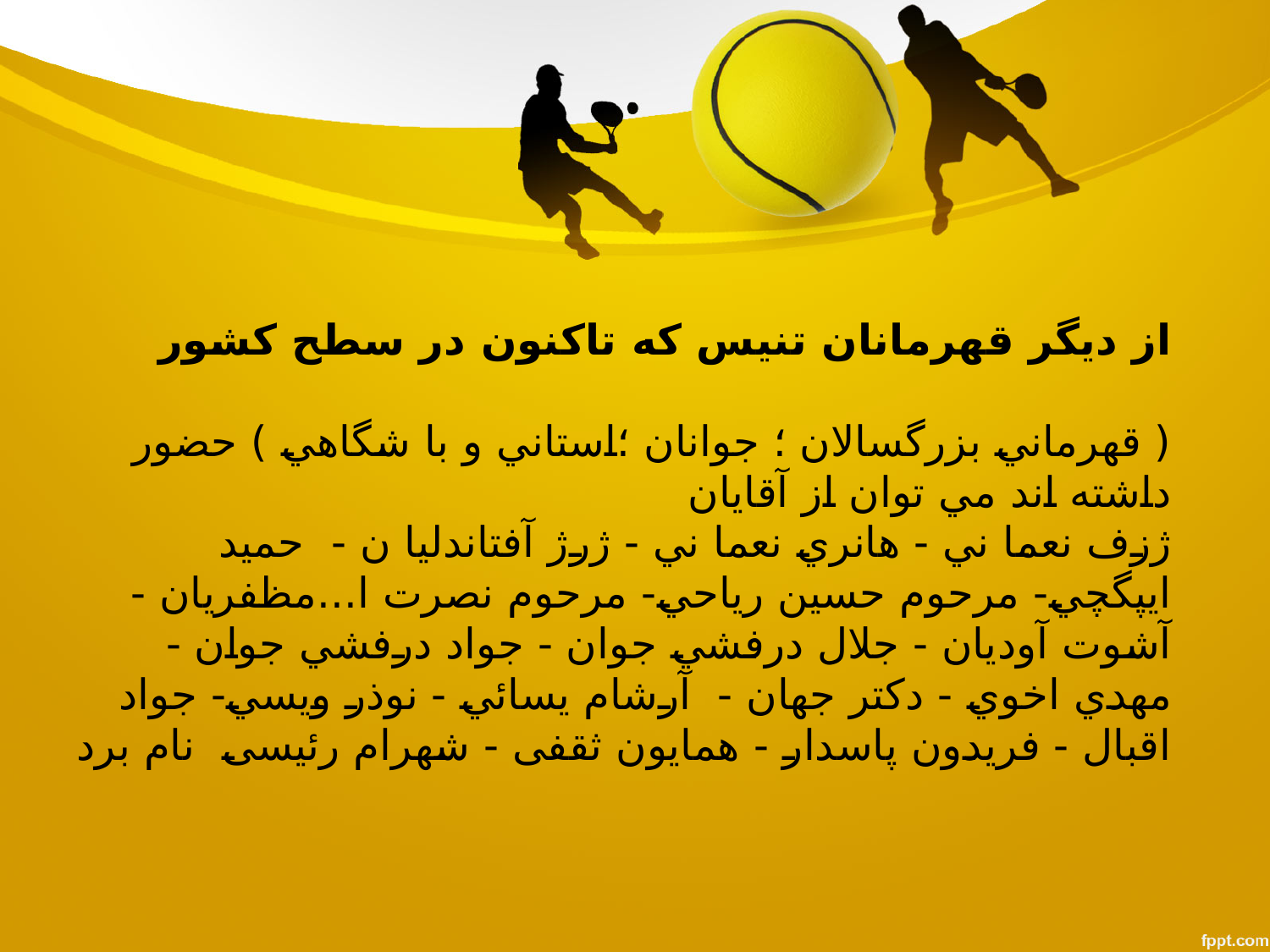

# از ديگر قهرمانان تنيس كه تاكنون در سطح كشور ( قهرماني بزرگسالان ؛ جوانان ؛استاني و با شگاهي ) حضور داشته اند مي توان از آقايان ژزف نعما ني - هانري نعما ني - ژرژ آفتاندليا ن -  حميد ايپگچي- مرحوم حسين رياحي- مرحوم نصرت ا...مظفريان - آشوت آوديان - جلال درفشي جوان - جواد درفشي جوان - مهدي اخوي - دكتر جهان -  آرشام يسائي - نوذر ويسي- جواد اقبال - فريدون پاسدار - همایون ثقفی - شهرام رئیسی  نام برد